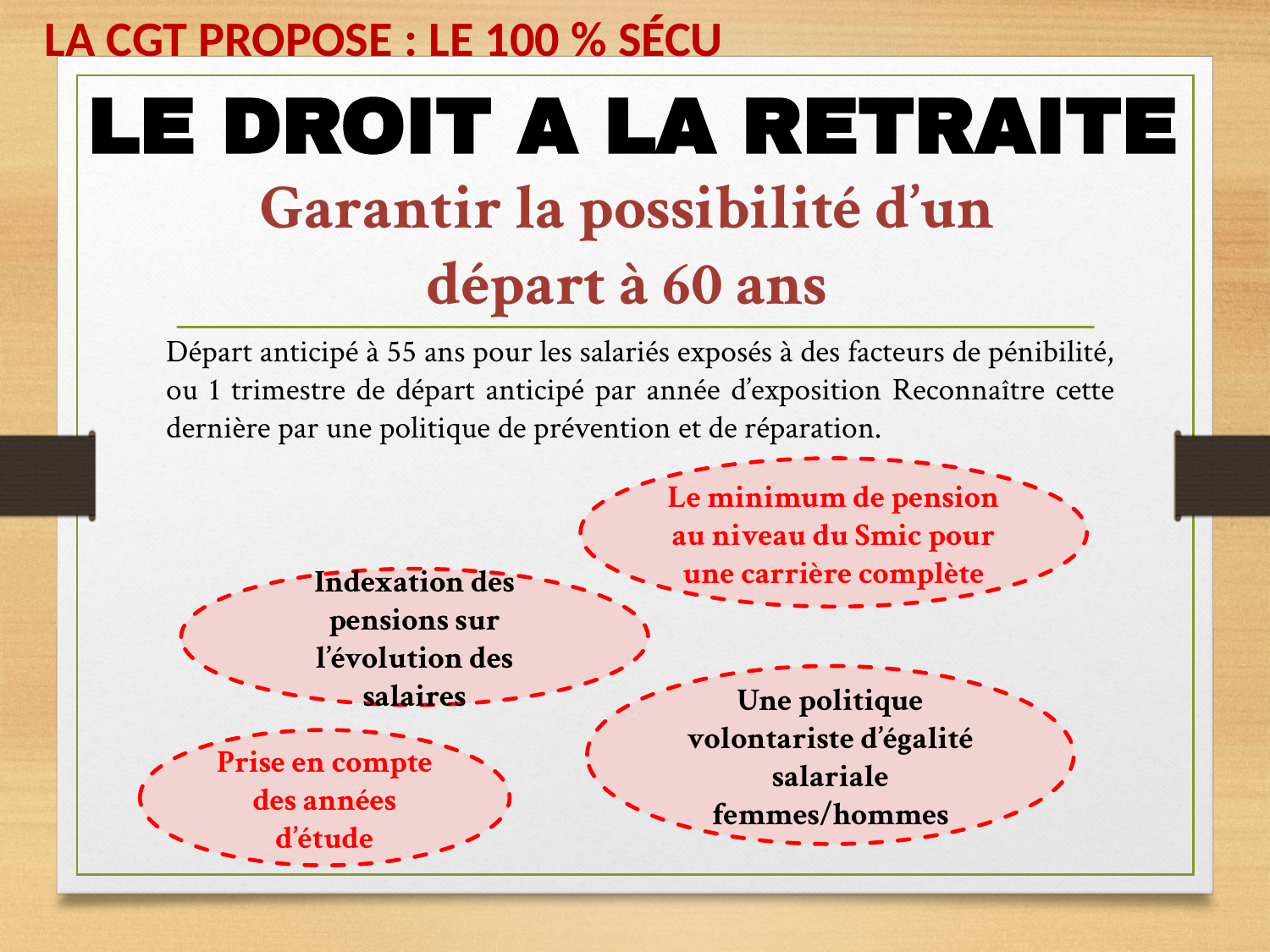

LA CGT PROPOSE : LE 100 % SÉCU
LE DROIT A LA RETRAITE
Garantir la possibilité d’un départ à 60 ans
Départ anticipé à 55 ans pour les salariés exposés à des facteurs de pénibilité, ou 1 trimestre de départ anticipé par année d’exposition Reconnaître cette dernière par une politique de prévention et de réparation.
Le minimum de pension au niveau du Smic pour une carrière complète
Indexation des pensions sur l’évolution des salaires
Une politique volontariste d’égalité salariale femmes/hommes
Prise en compte des années d’étude